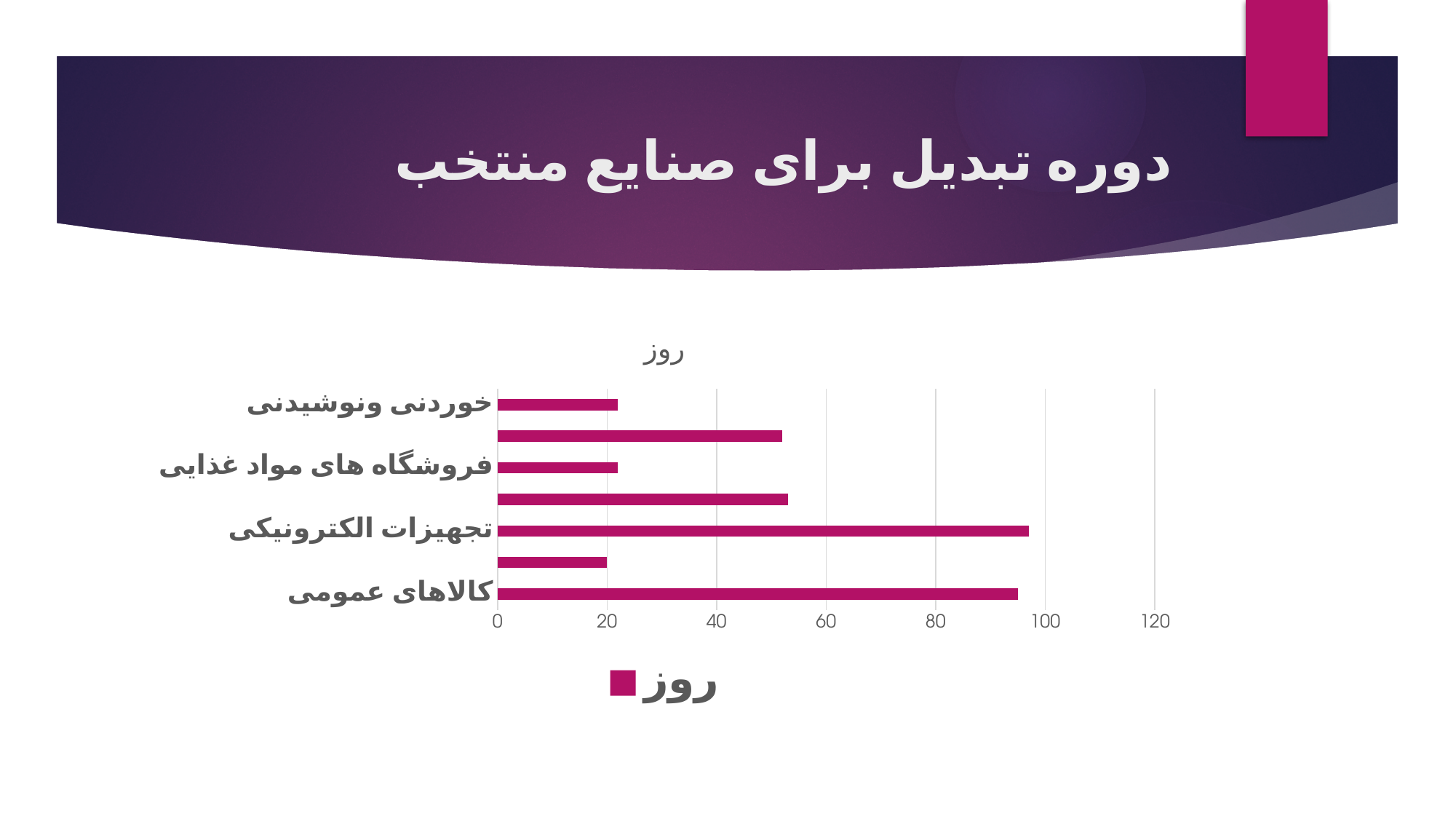

# دوره تبدیل برای صنایع منتخب

### Chart:

| Category | روز |
|---|---|
| کالاهای عمومی | 95.0 |
| خدمات آموزشی | 20.0 |
| تجهیزات الکترونیکی | 97.0 |
| چاپ ونشر | 53.0 |
| فروشگاه های مواد غذایی | 22.0 |
| سینما | 52.0 |
| خوردنی ونوشیدنی | 22.0 |